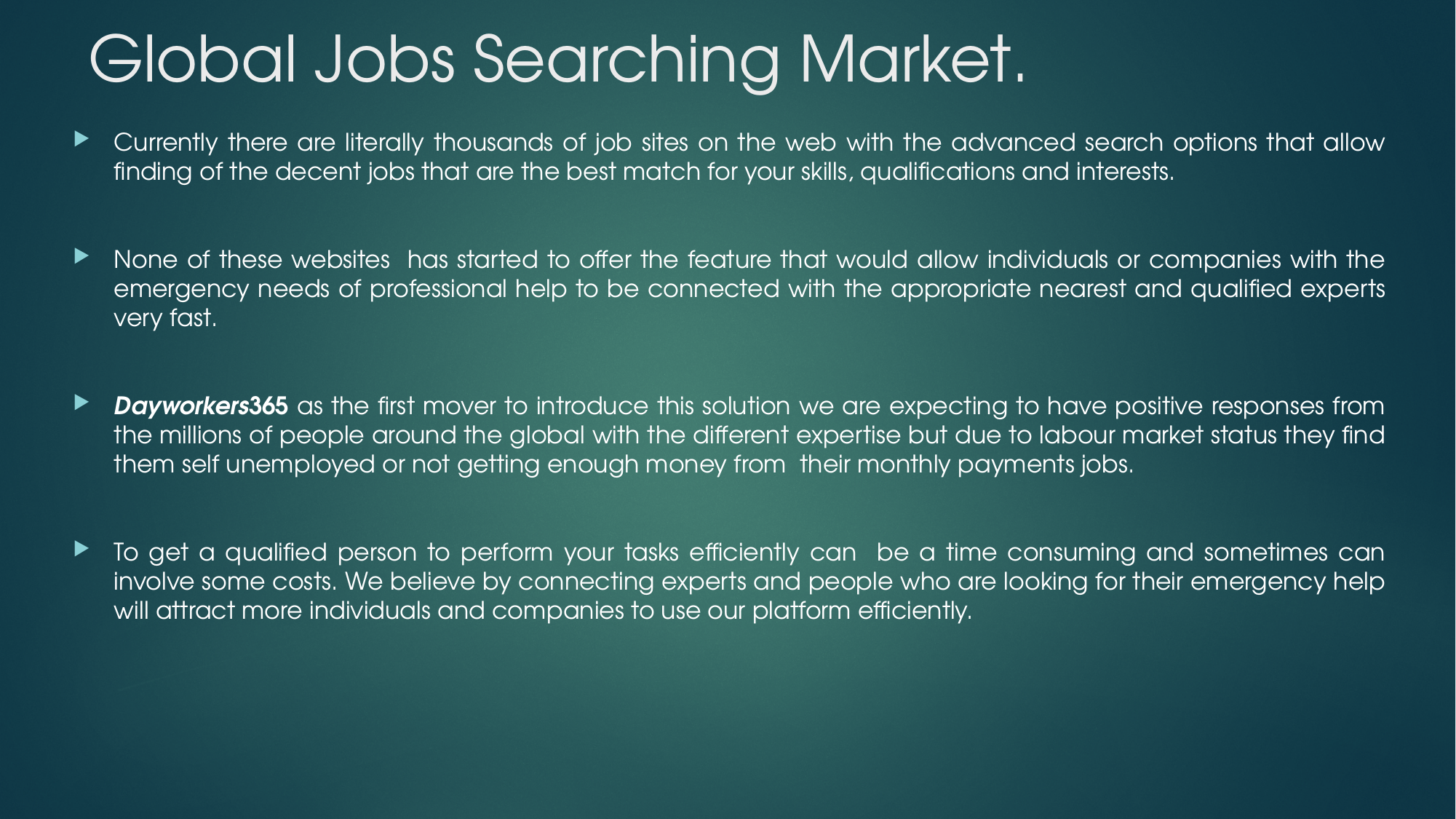

# Global Jobs Searching Market.
Currently there are literally thousands of job sites on the web with the advanced search options that allow finding of the decent jobs that are the best match for your skills, qualifications and interests.

None of these websites  has started to offer the feature that would allow individuals or companies with the emergency needs of professional help to be connected with the appropriate nearest and qualified experts very fast.

Dayworkers365 as the first mover to introduce this solution we are expecting to have positive responses from the millions of people around the global with the different expertise but due to labour market status they find them self unemployed or not getting enough money from  their monthly payments jobs.

To get a qualified person to perform your tasks efficiently can  be a time consuming and sometimes can involve some costs. We believe by connecting experts and people who are looking for their emergency help will attract more individuals and companies to use our platform efficiently.